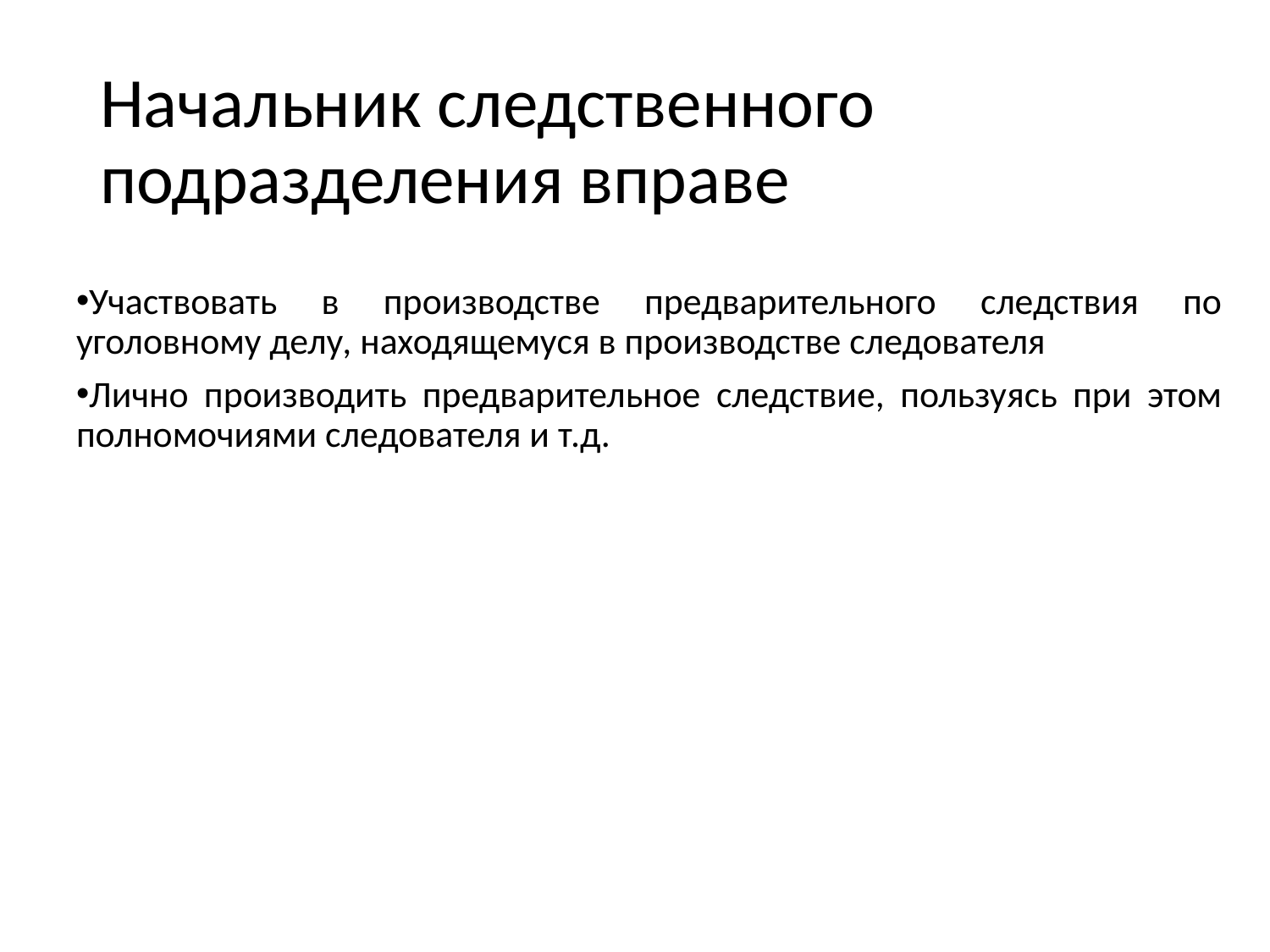

# Начальник следственного подразделения вправе
Участвовать в производстве предварительного следствия по уголовному делу, находящемуся в производстве следователя
Лично производить предварительное следствие, пользуясь при этом полномочиями следователя и т.д.